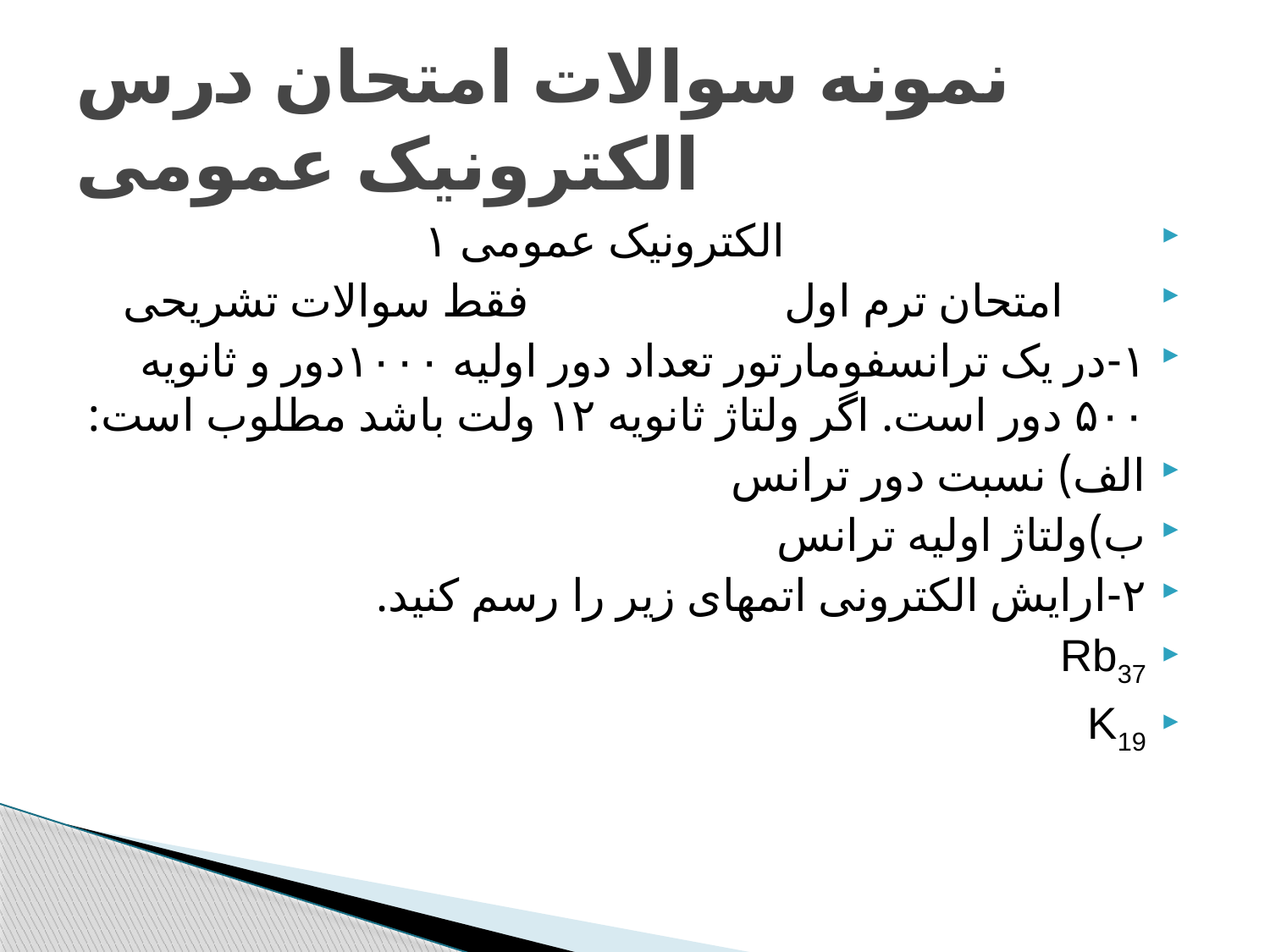

# نمونه سوالات امتحان درس الکترونیک عمومی
                               الکترونیک عمومی ۱
       امتحان ترم اول                      فقط سوالات تشریحی
۱-در یک ترانسفومارتور تعداد دور اولیه ۱۰۰۰دور و ثانویه ۵۰۰ دور است. اگر ولتاژ ثانویه ۱۲ ولت باشد مطلوب است:
الف) نسبت دور ترانس
ب)ولتاژ اولیه ترانس
۲-ارایش الکترونی اتمهای زیر را رسم کنید.
Rb37
K19